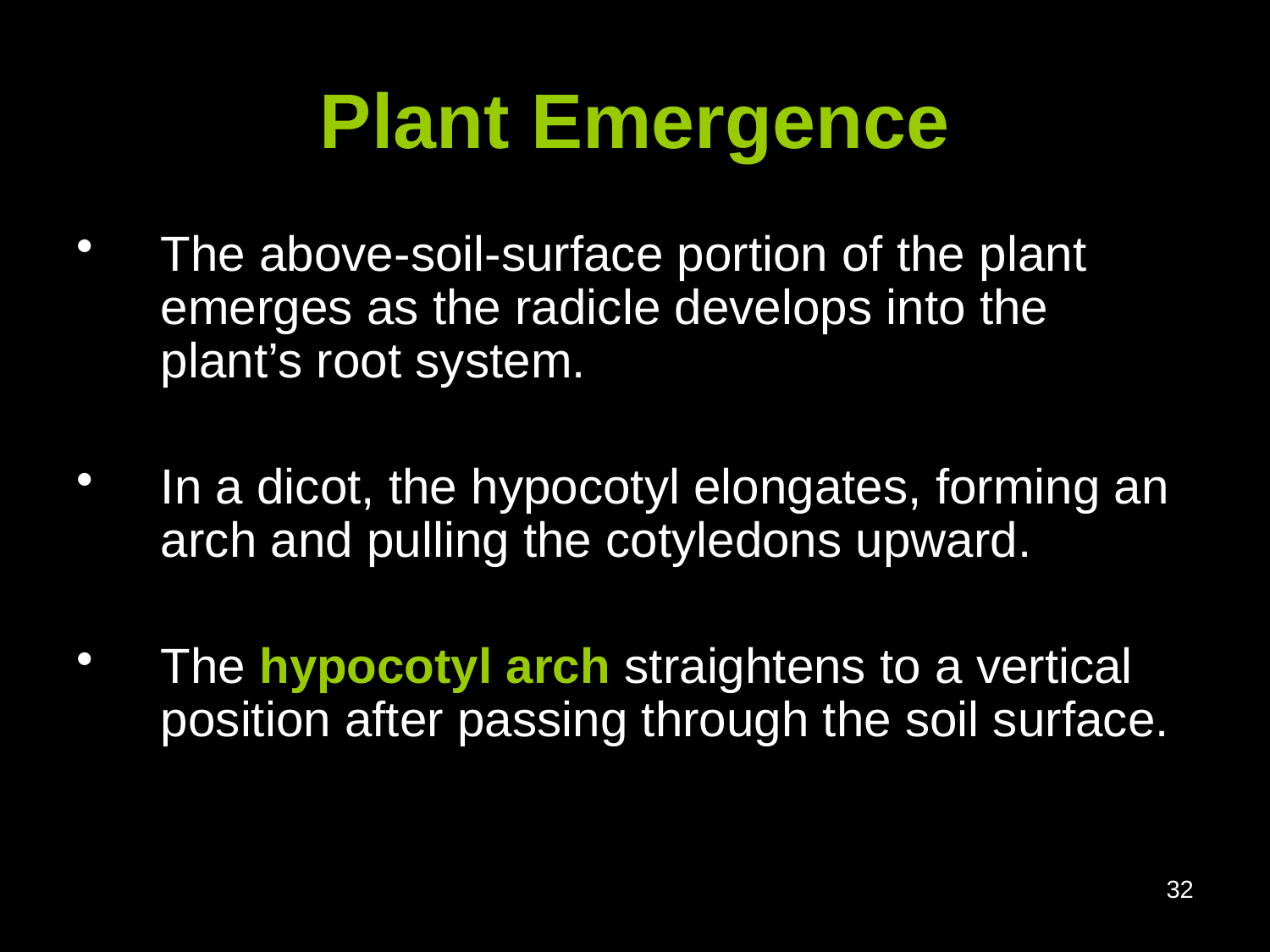

# Plant Emergence
The above-soil-surface portion of the plant emerges as the radicle develops into the plant’s root system.

In a dicot, the hypocotyl elongates, forming an arch and pulling the cotyledons upward.

The hypocotyl arch straightens to a vertical position after passing through the soil surface.
32